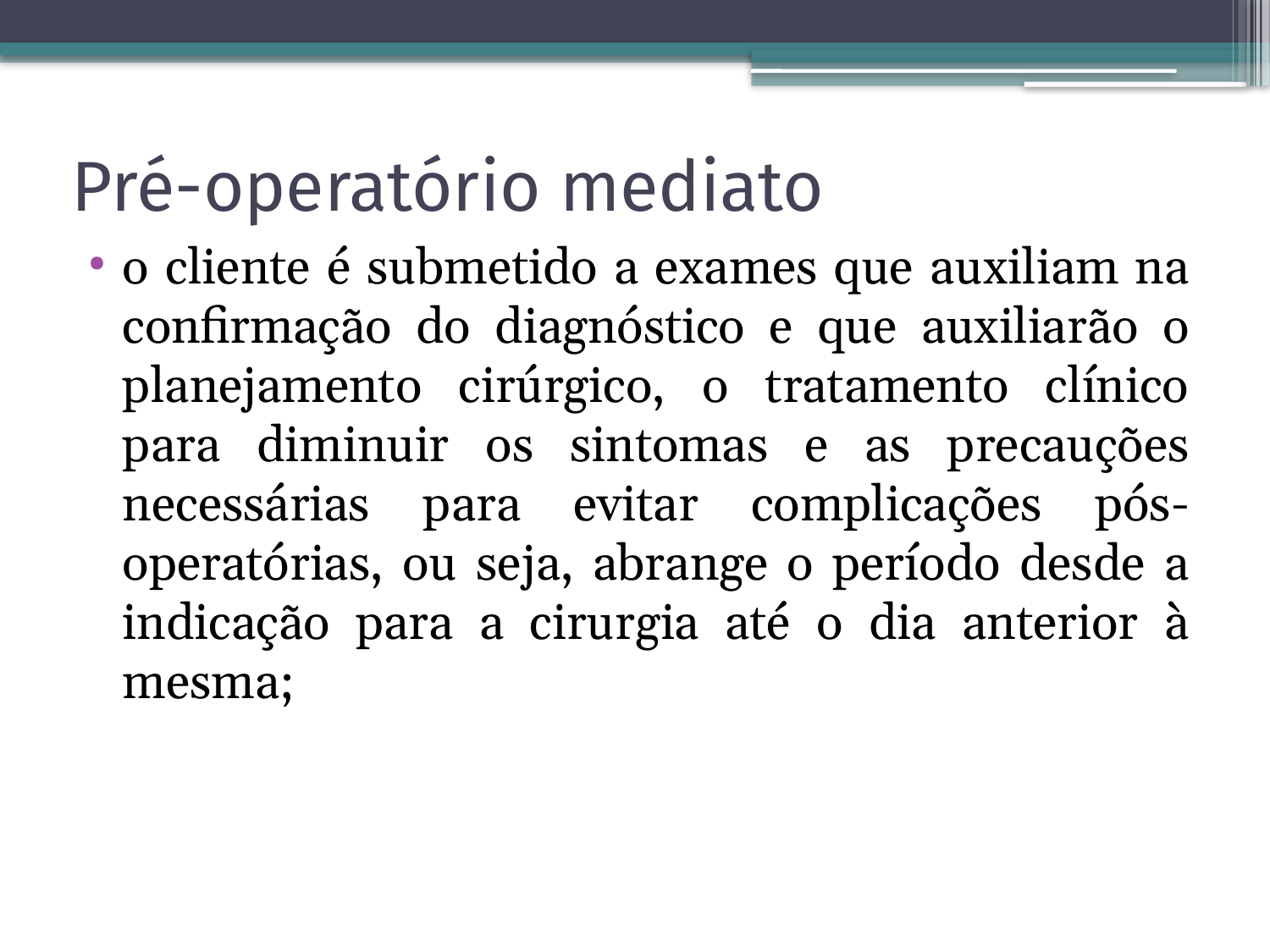

# Pré-operatório mediato
o cliente é submetido a exames que auxiliam na confirmação do diagnóstico e que auxiliarão o planejamento cirúrgico, o tratamento clínico para diminuir os sintomas e as precauções necessárias para evitar complicações pós-operatórias, ou seja, abrange o período desde a indicação para a cirurgia até o dia anterior à mesma;